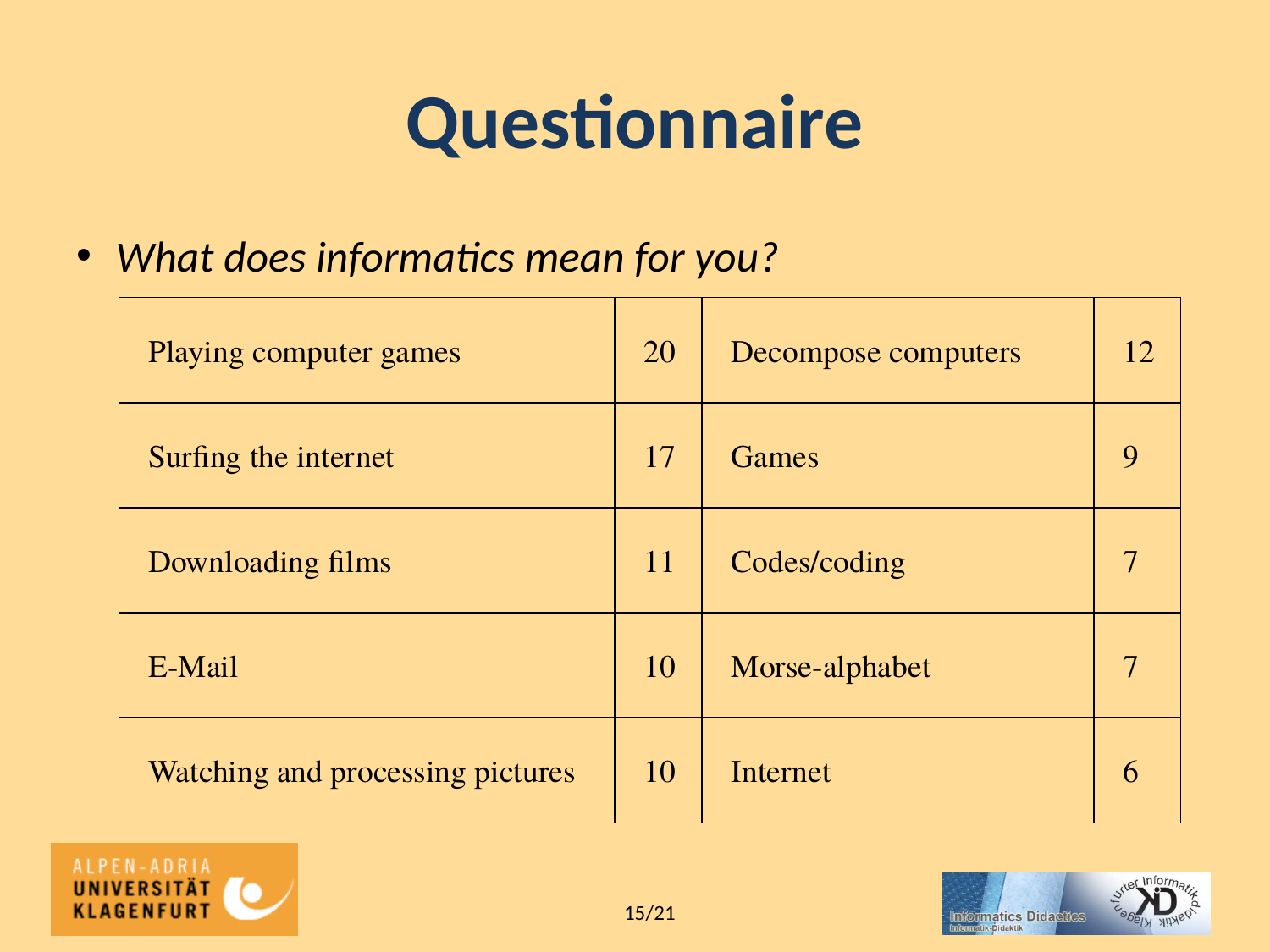

# Questionnaire
What does informatics mean for you?

| Playing computer games | 20 | Decompose computers | 12 |
| --- | --- | --- | --- |
| Surfing the internet | 17 | Games | 9 |
| Downloading films | 11 | Codes/coding | 7 |
| E-Mail | 10 | Morse-alphabet | 7 |
| Watching and processing pictures | 10 | Internet | 6 |